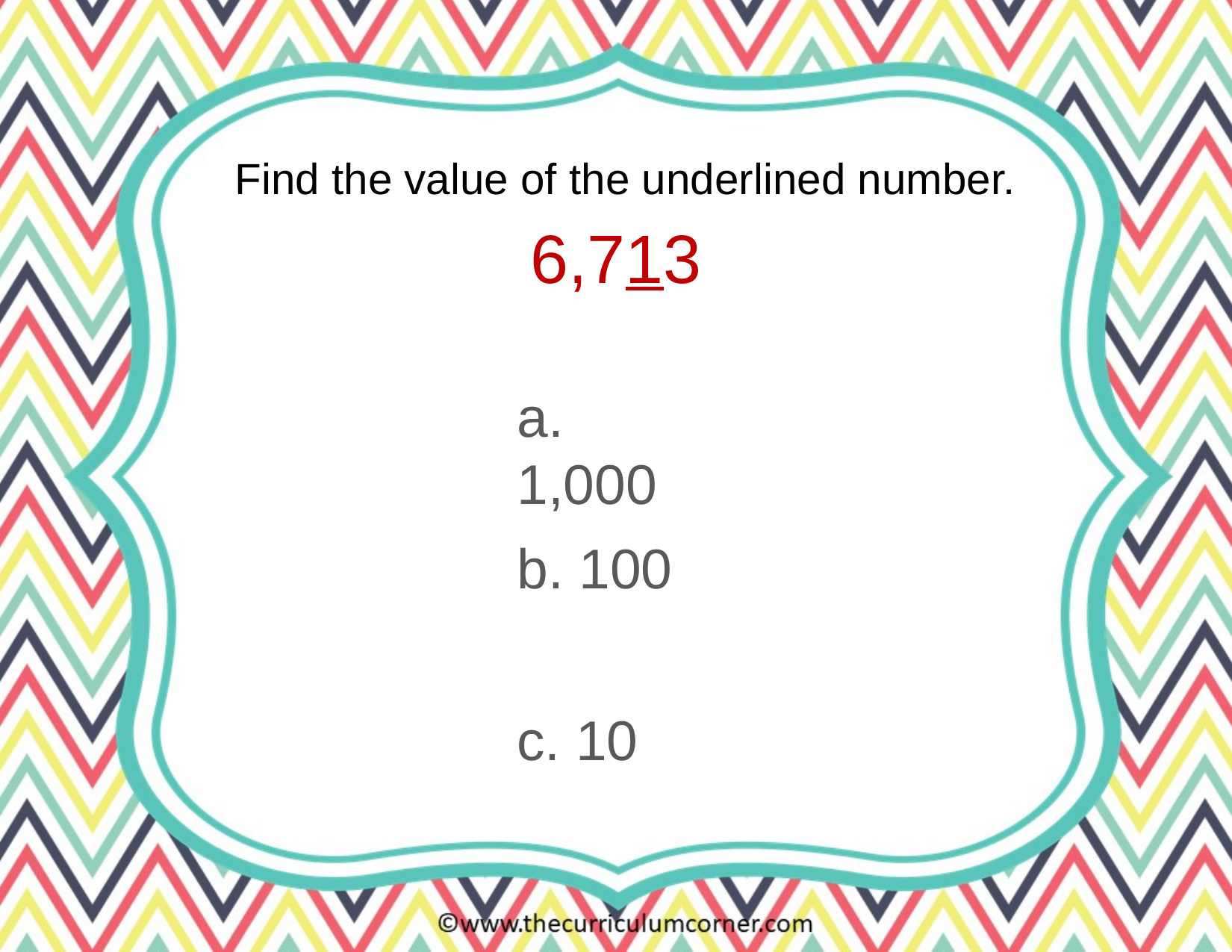

Find the value of the underlined number.
6,713
a. 1,000
b. 100
c. 10